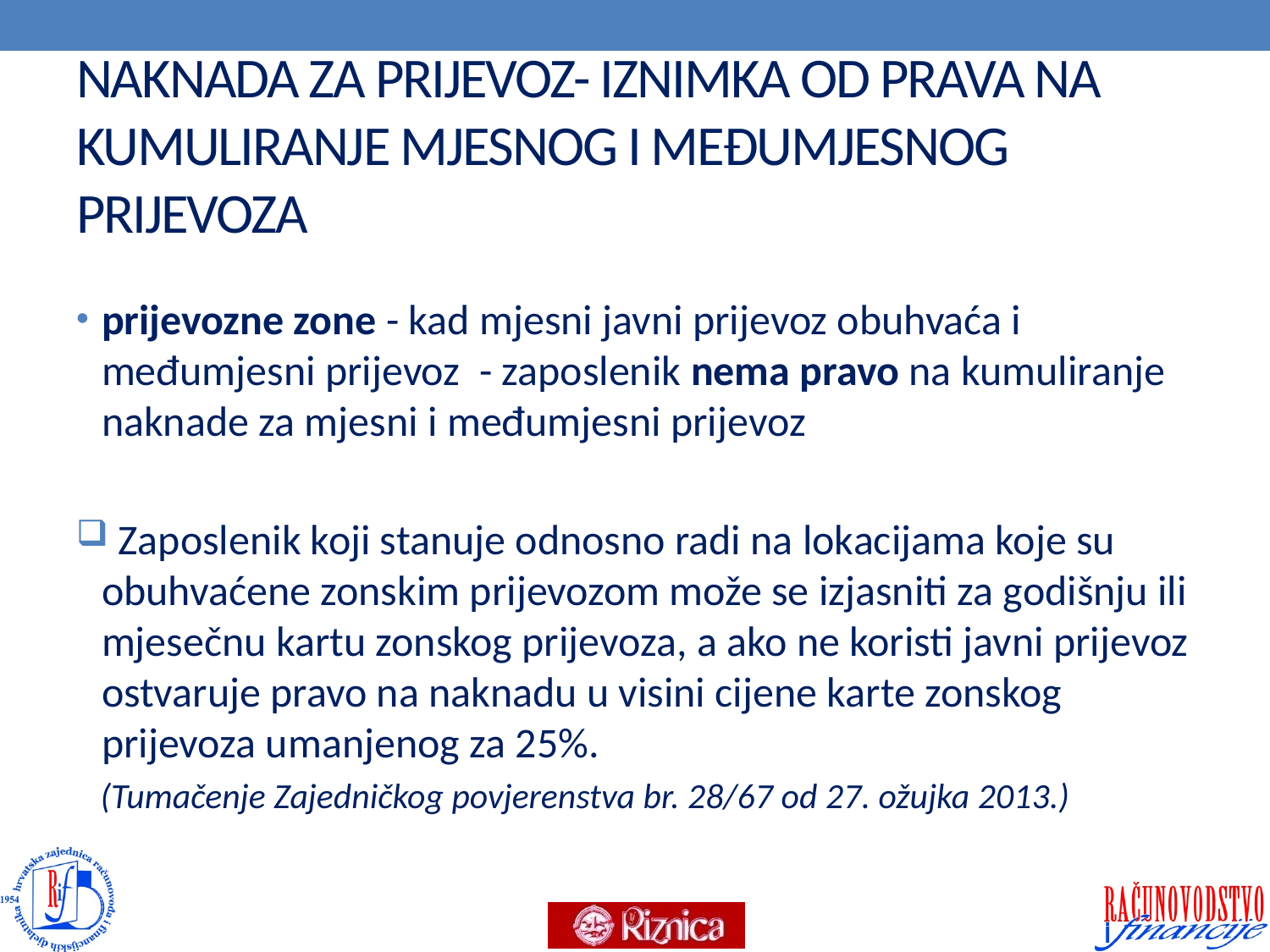

# NAKNADA ZA PRIJEVOZ- IZNIMKA OD PRAVA NA KUMULIRANJE MJESNOG I MEĐUMJESNOG PRIJEVOZA
prijevozne zone - kad mjesni javni prijevoz obuhvaća i međumjesni prijevoz  - zaposlenik nema pravo na kumuliranje naknade za mjesni i međumjesni prijevoz

 Zaposlenik koji stanuje odnosno radi na lokacijama koje su obuhvaćene zonskim prijevozom može se izjasniti za godišnju ili mjesečnu kartu zonskog prijevoza, a ako ne koristi javni prijevoz ostvaruje pravo na naknadu u visini cijene karte zonskog prijevoza umanjenog za 25%.
   (Tumačenje Zajedničkog povjerenstva br. 28/67 od 27. ožujka 2013.)